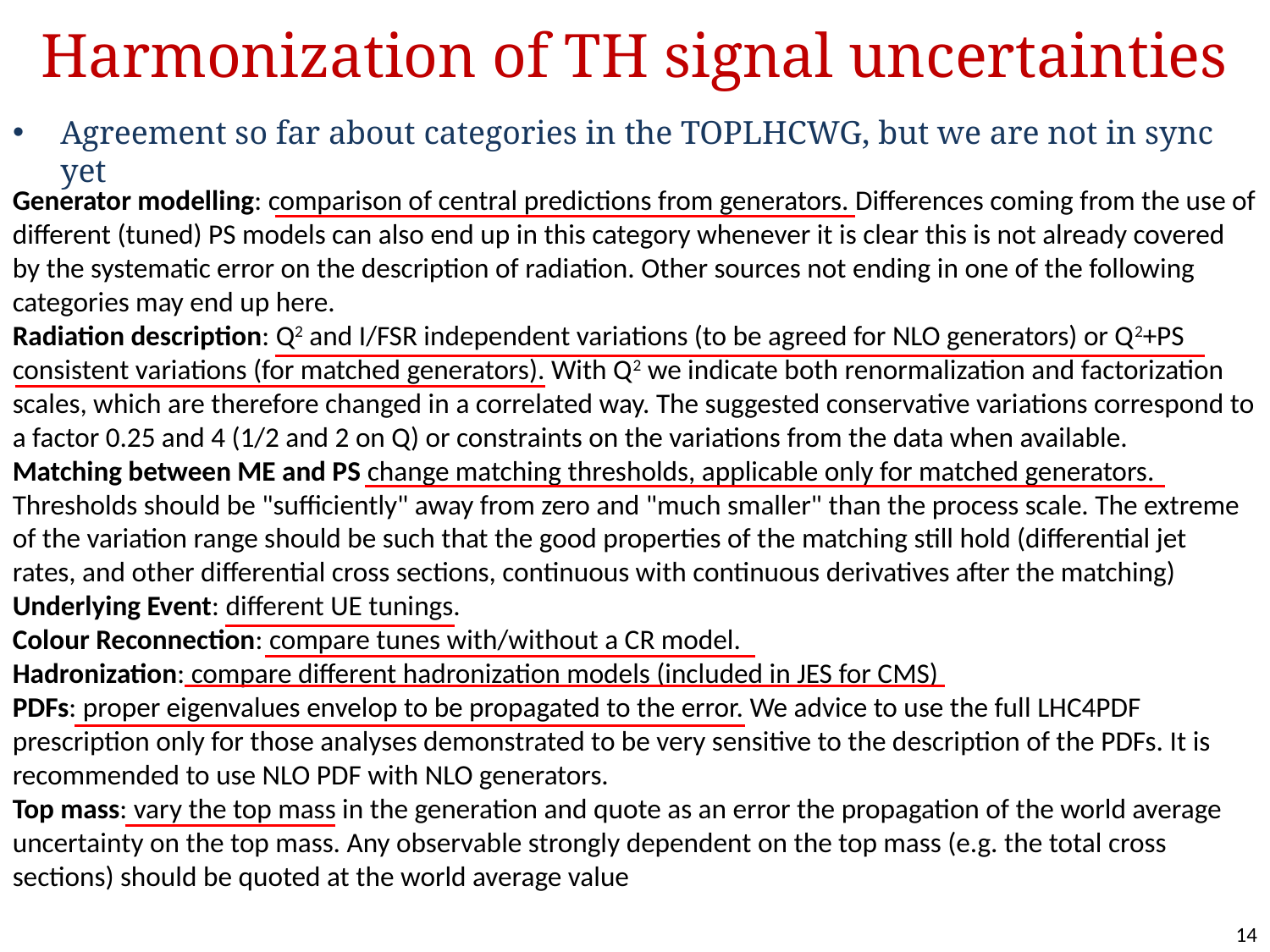

# Harmonization of TH signal uncertainties
Agreement so far about categories in the TOPLHCWG, but we are not in sync yet
Generator modelling: comparison of central predictions from generators. Differences coming from the use of different (tuned) PS models can also end up in this category whenever it is clear this is not already covered by the systematic error on the description of radiation. Other sources not ending in one of the following categories may end up here.
Radiation description: Q2 and I/FSR independent variations (to be agreed for NLO generators) or Q2+PS consistent variations (for matched generators). With Q2 we indicate both renormalization and factorization scales, which are therefore changed in a correlated way. The suggested conservative variations correspond to a factor 0.25 and 4 (1/2 and 2 on Q) or constraints on the variations from the data when available.
Matching between ME and PS change matching thresholds, applicable only for matched generators. Thresholds should be "sufficiently" away from zero and "much smaller" than the process scale. The extreme of the variation range should be such that the good properties of the matching still hold (differential jet rates, and other differential cross sections, continuous with continuous derivatives after the matching)
Underlying Event: different UE tunings.
Colour Reconnection: compare tunes with/without a CR model.
Hadronization: compare different hadronization models (included in JES for CMS)
PDFs: proper eigenvalues envelop to be propagated to the error. We advice to use the full LHC4PDF prescription only for those analyses demonstrated to be very sensitive to the description of the PDFs. It is recommended to use NLO PDF with NLO generators.
Top mass: vary the top mass in the generation and quote as an error the propagation of the world average uncertainty on the top mass. Any observable strongly dependent on the top mass (e.g. the total cross sections) should be quoted at the world average value
14